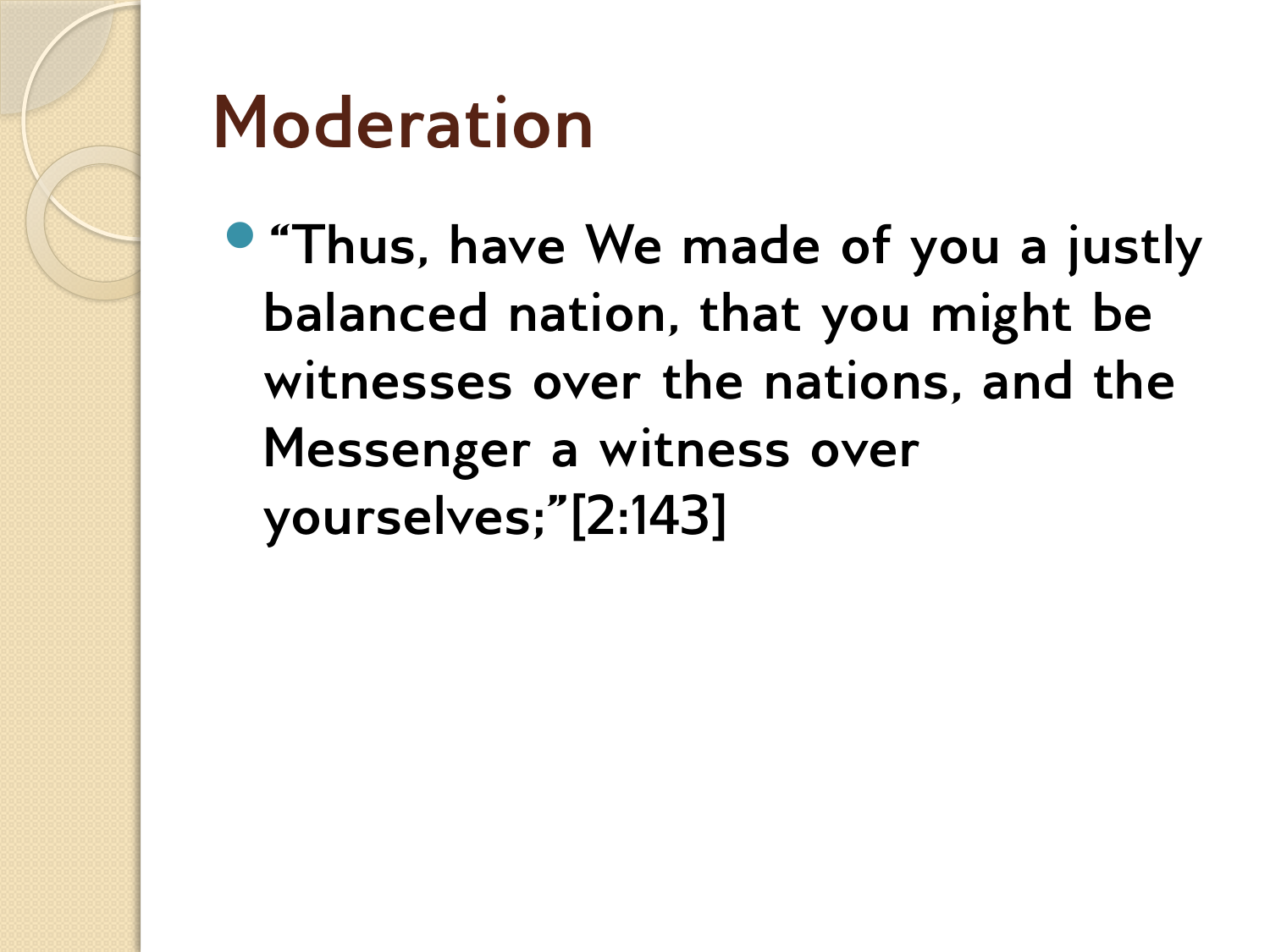

# Moderation
“Thus, have We made of you a justly balanced nation, that you might be witnesses over the nations, and the Messenger a witness over yourselves;”[2:143]